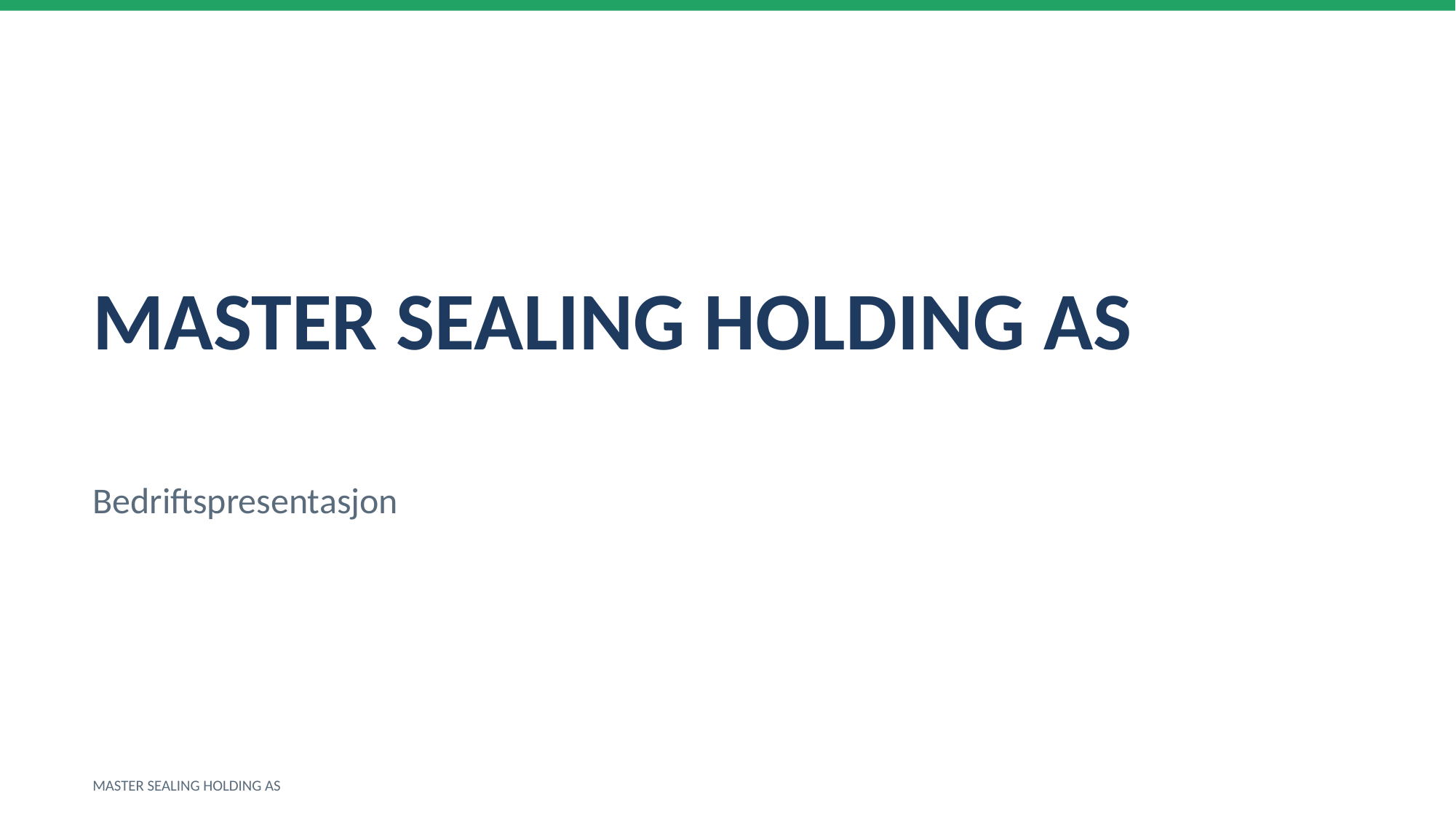

MASTER SEALING HOLDING AS
Bedriftspresentasjon
MASTER SEALING HOLDING AS